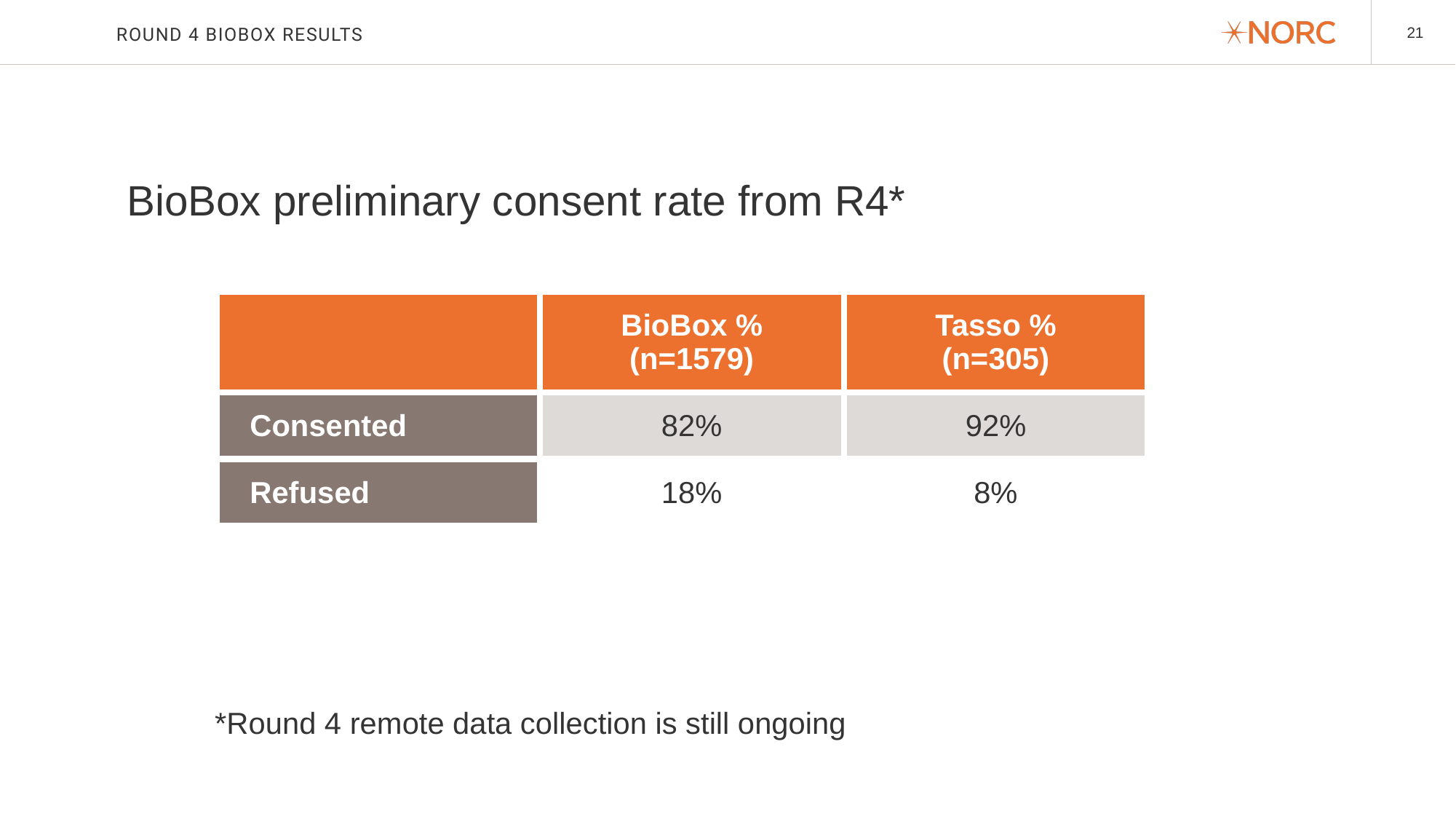

# Round 4 biobox results
BioBox preliminary consent rate from R4*
|  | BioBox % (n=1579) | Tasso % (n=305) |
| --- | --- | --- |
| Consented | 82% | 92% |
| Refused | 18% | 8% |
*Round 4 remote data collection is still ongoing